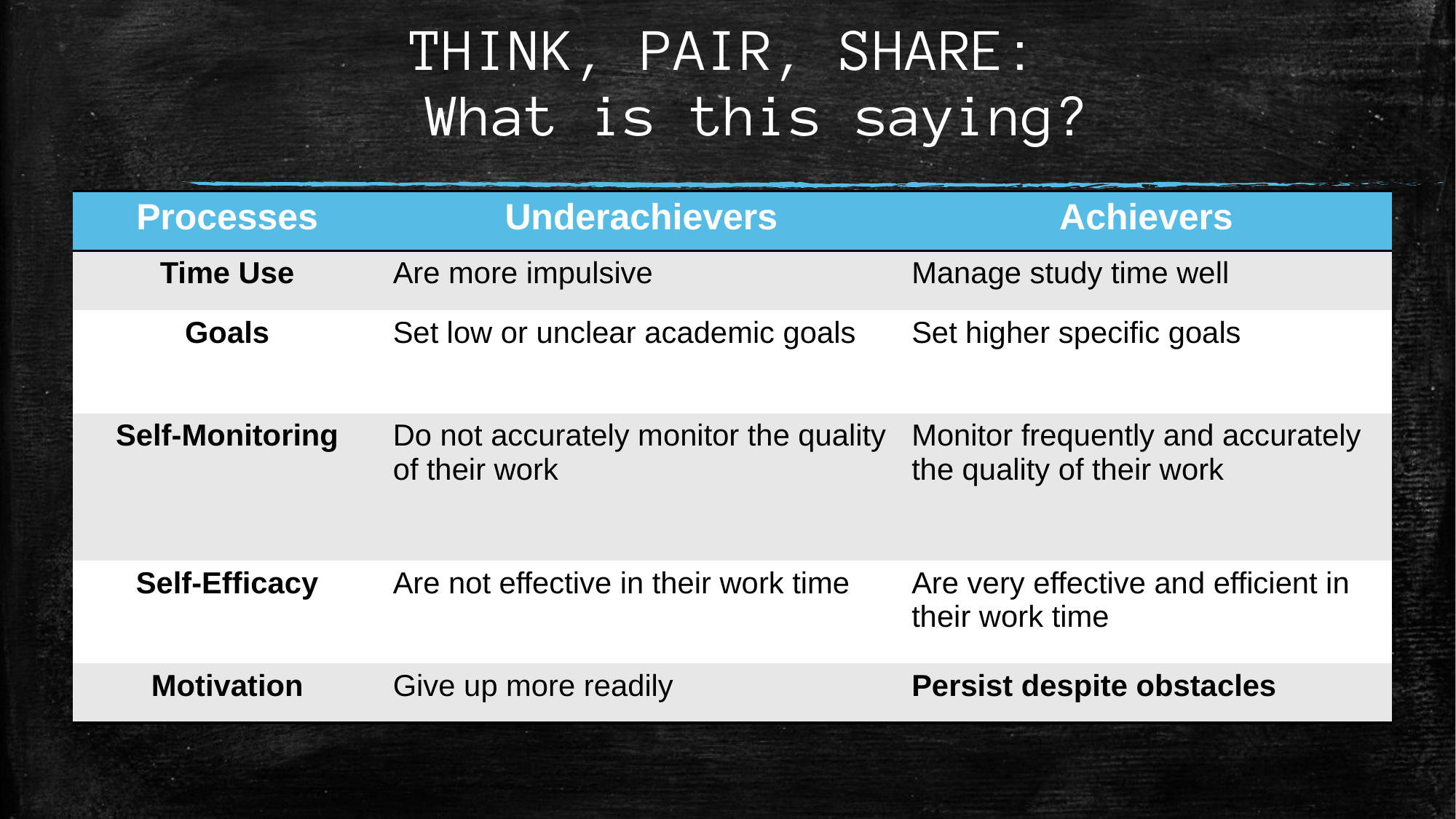

# THINK, PAIR, SHARE: What is this saying?
| Processes | Underachievers | Achievers |
| --- | --- | --- |
| Time Use | Are more impulsive | Manage study time well |
| Goals | Set low or unclear academic goals | Set higher specific goals |
| Self-Monitoring | Do not accurately monitor the quality of their work | Monitor frequently and accurately the quality of their work |
| Self-Efficacy | Are not effective in their work time | Are very effective and efficient in their work time |
| Motivation | Give up more readily | Persist despite obstacles |